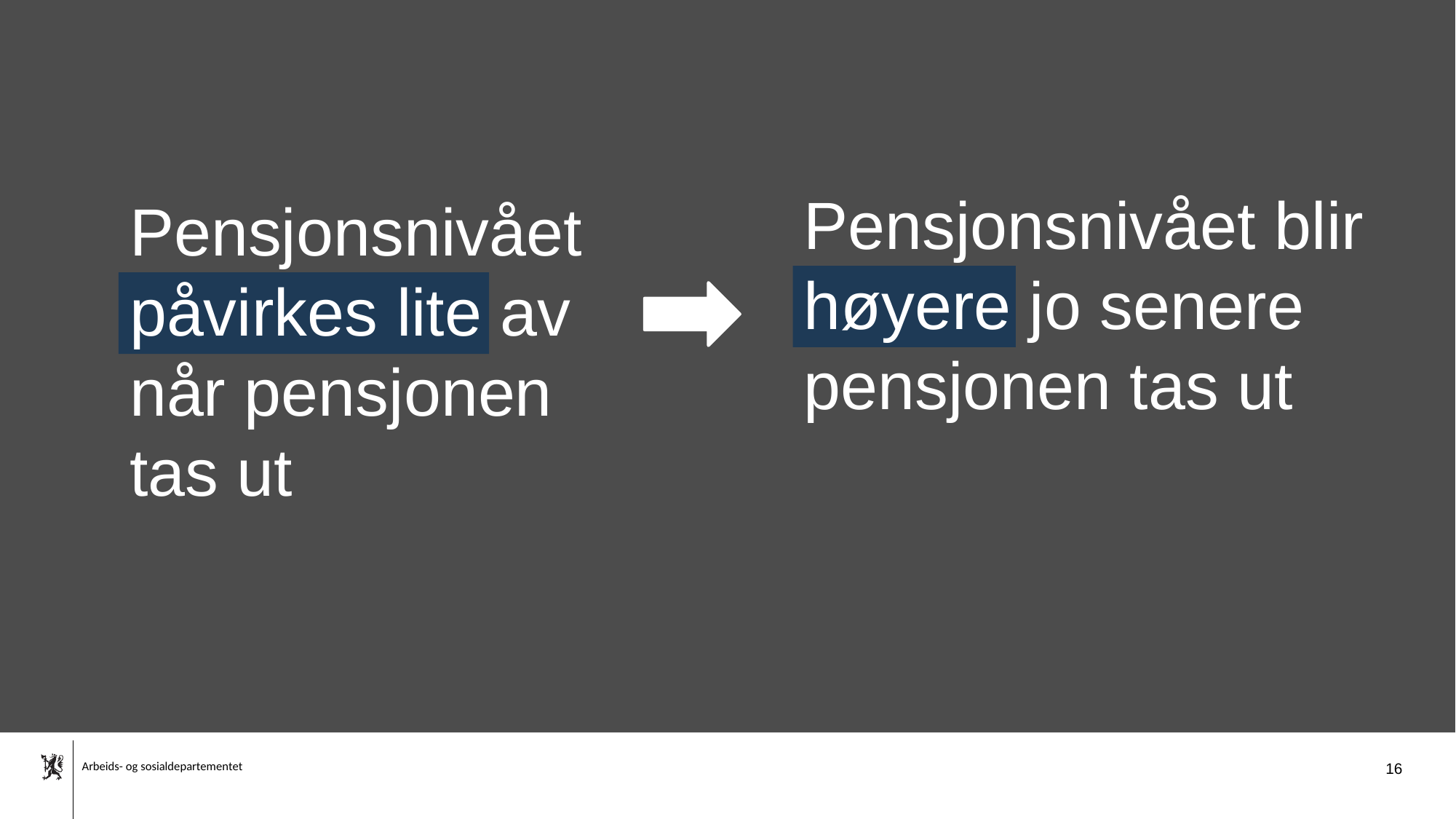

Pensjonsnivået blir høyere jo senere pensjonen tas ut
Pensjonsnivået påvirkes lite av når pensjonen tas ut

16